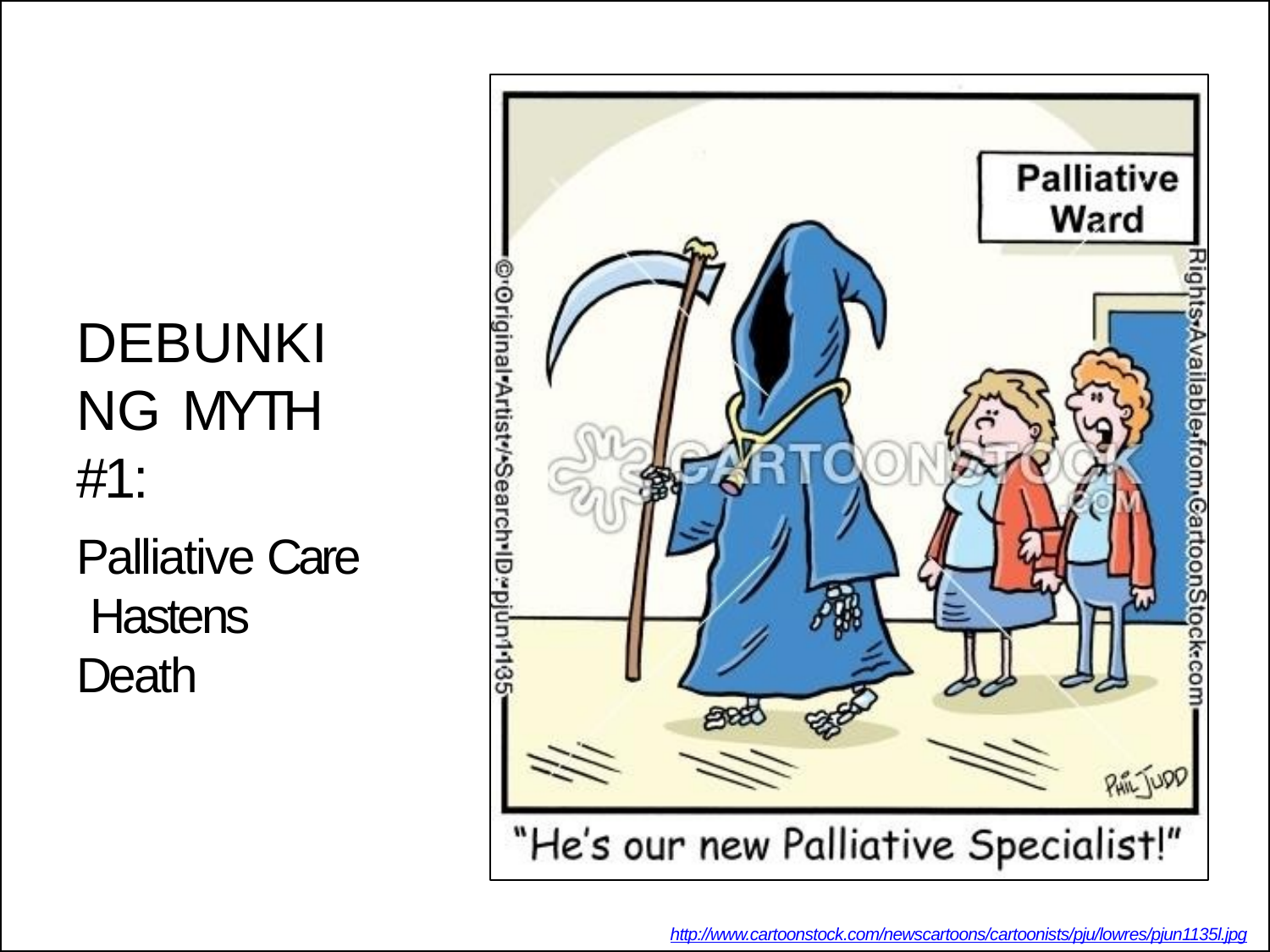

DEBUNKING  MYTH #1:
Palliative Care  Hastens Death
http://www.cartoonstock.com/newscartoons/cartoonists/pju/lowres/pjun1135l.jpg